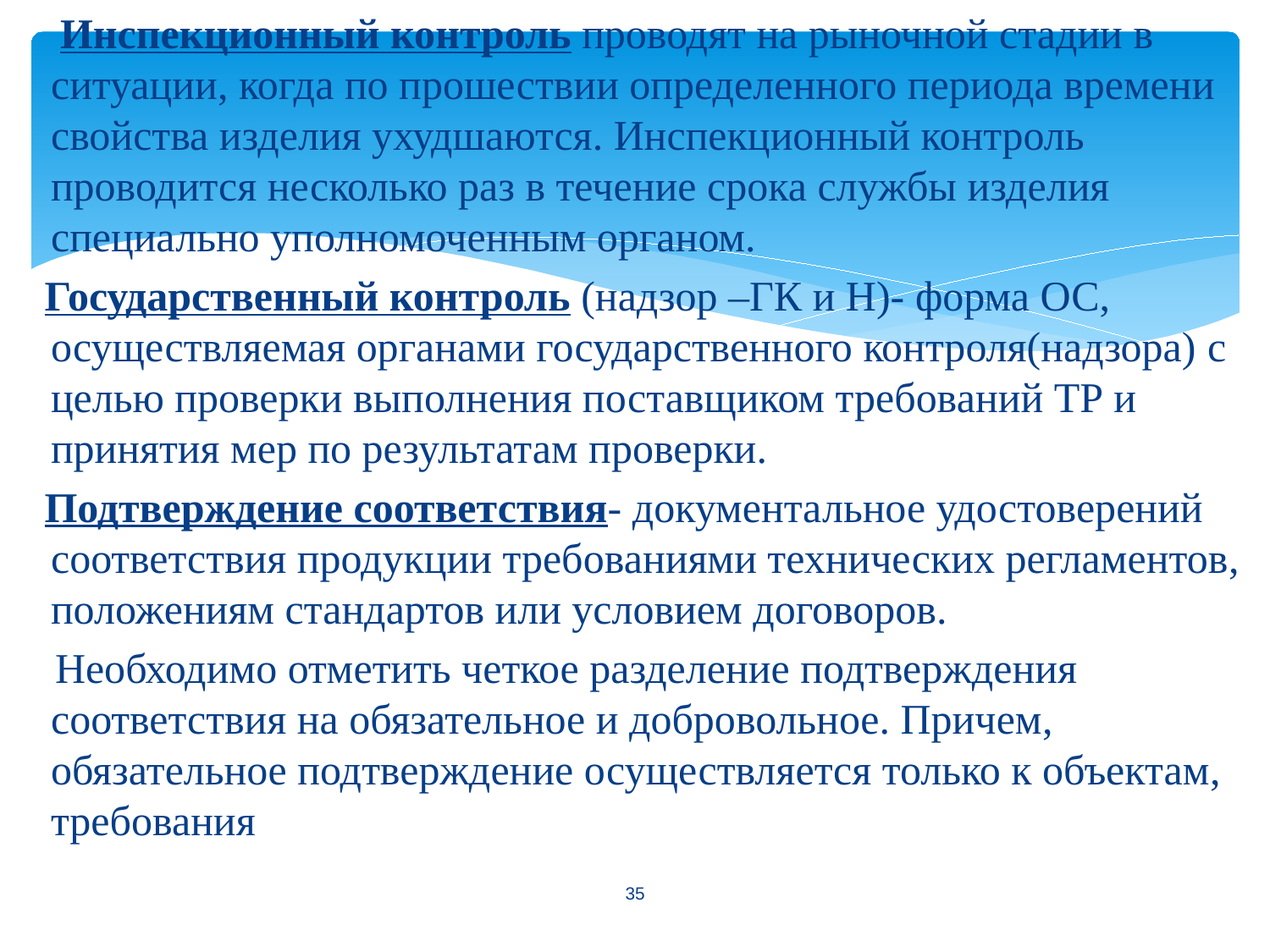

Инспекционный контроль проводят на рыночной стадии в ситуации, когда по прошествии определенного периода времени свойства изделия ухудшаются. Инспекционный контроль проводится несколько раз в течение срока службы изделия специально уполномоченным органом.
   Государственный контроль (надзор –ГК и Н)- форма ОС, осуществляемая органами государственного контроля(надзора) с целью проверки выполнения поставщиком требований ТР и принятия мер по результатам проверки.
   Подтверждение соответствия- документальное удостоверений соответствия продукции требованиями технических регламентов, положениям стандартов или условием договоров.
    Необходимо отметить четкое разделение подтверждения соответствия на обязательное и добровольное. Причем, обязательное подтверждение осуществляется только к объектам, требования
35